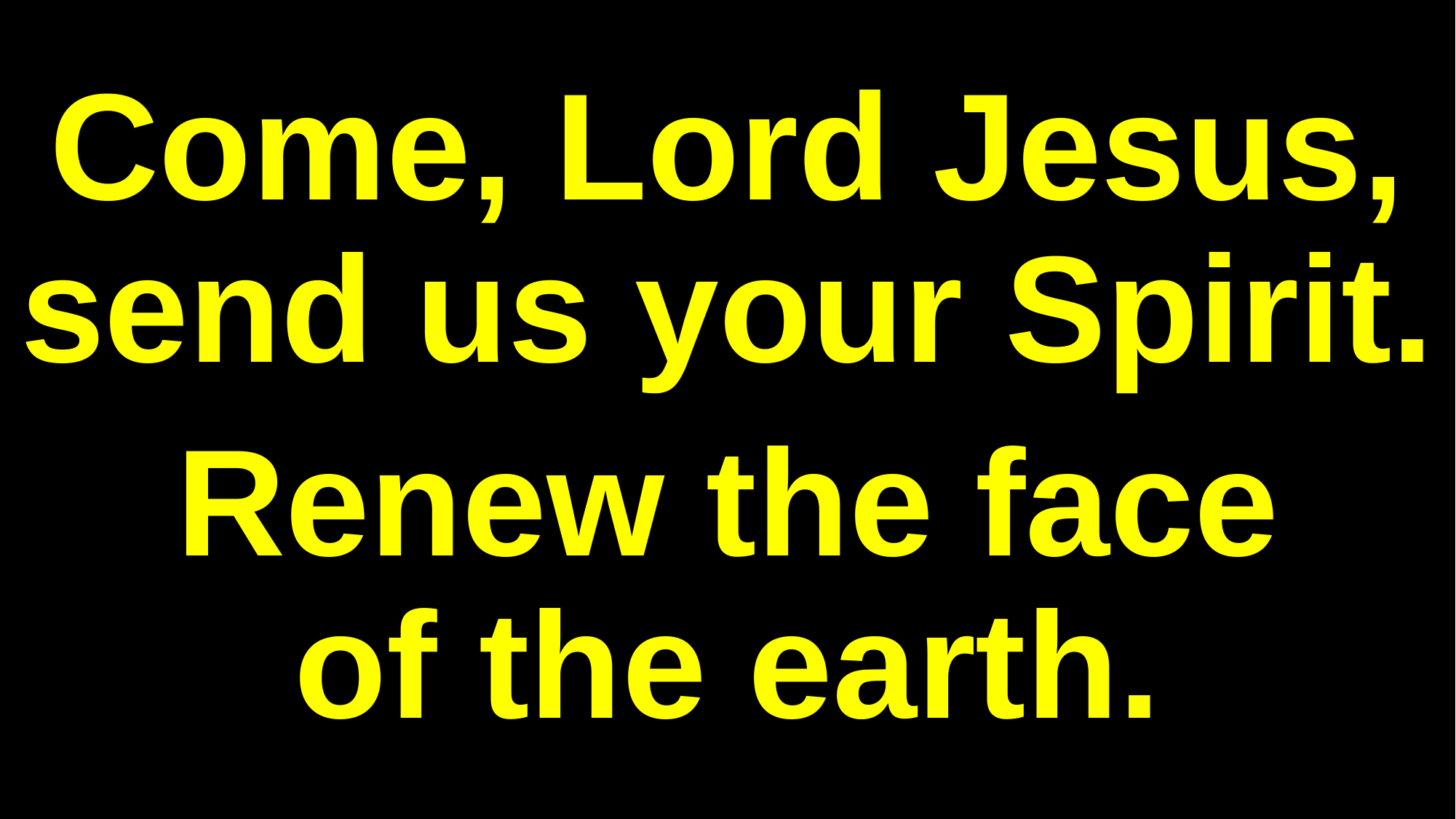

Come, Lord Jesus, send us your Spirit.

Renew the face
of the earth.